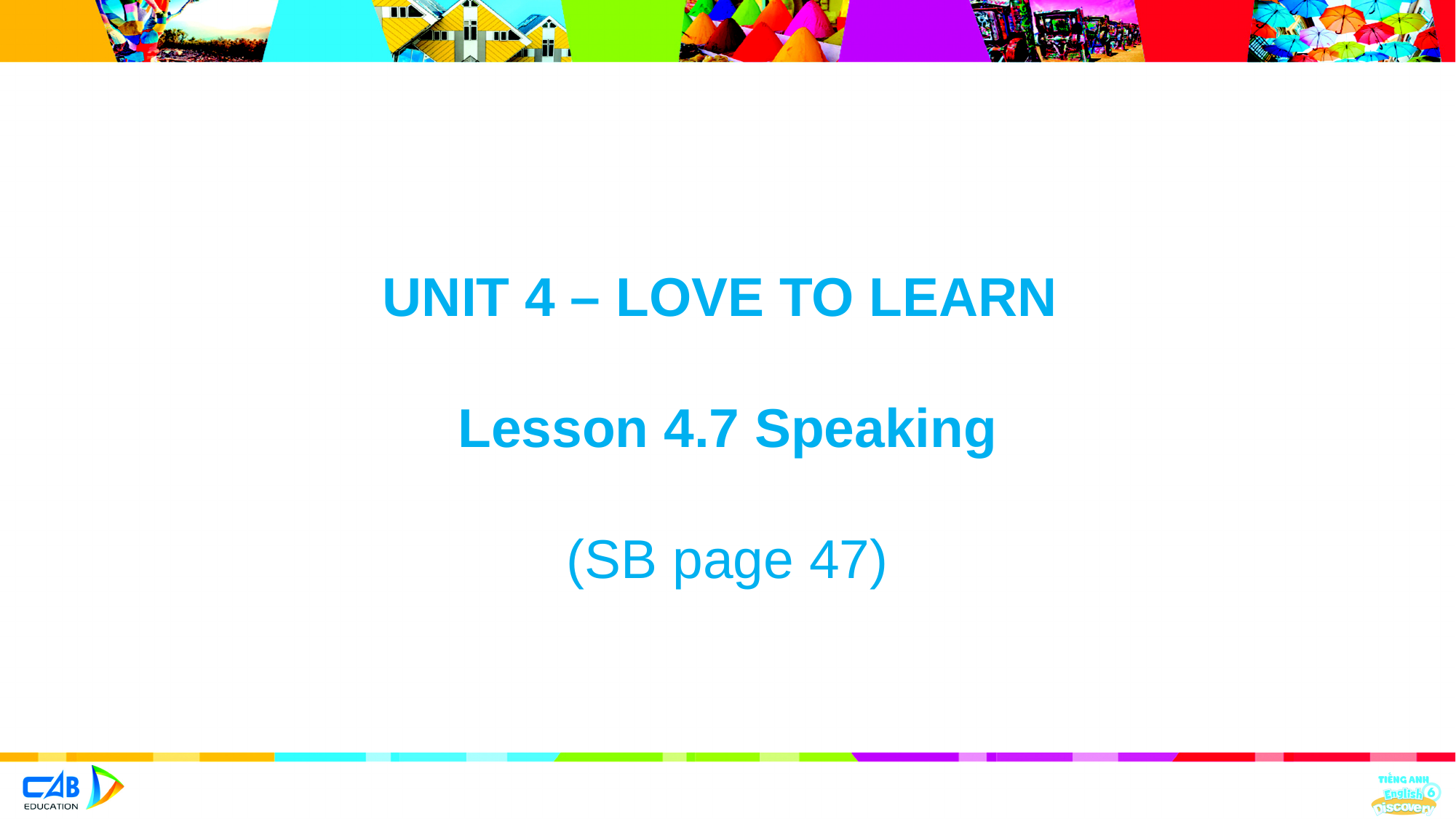

UNIT 4 – love to learn
Lesson 4.7 Speaking
(SB page 47)